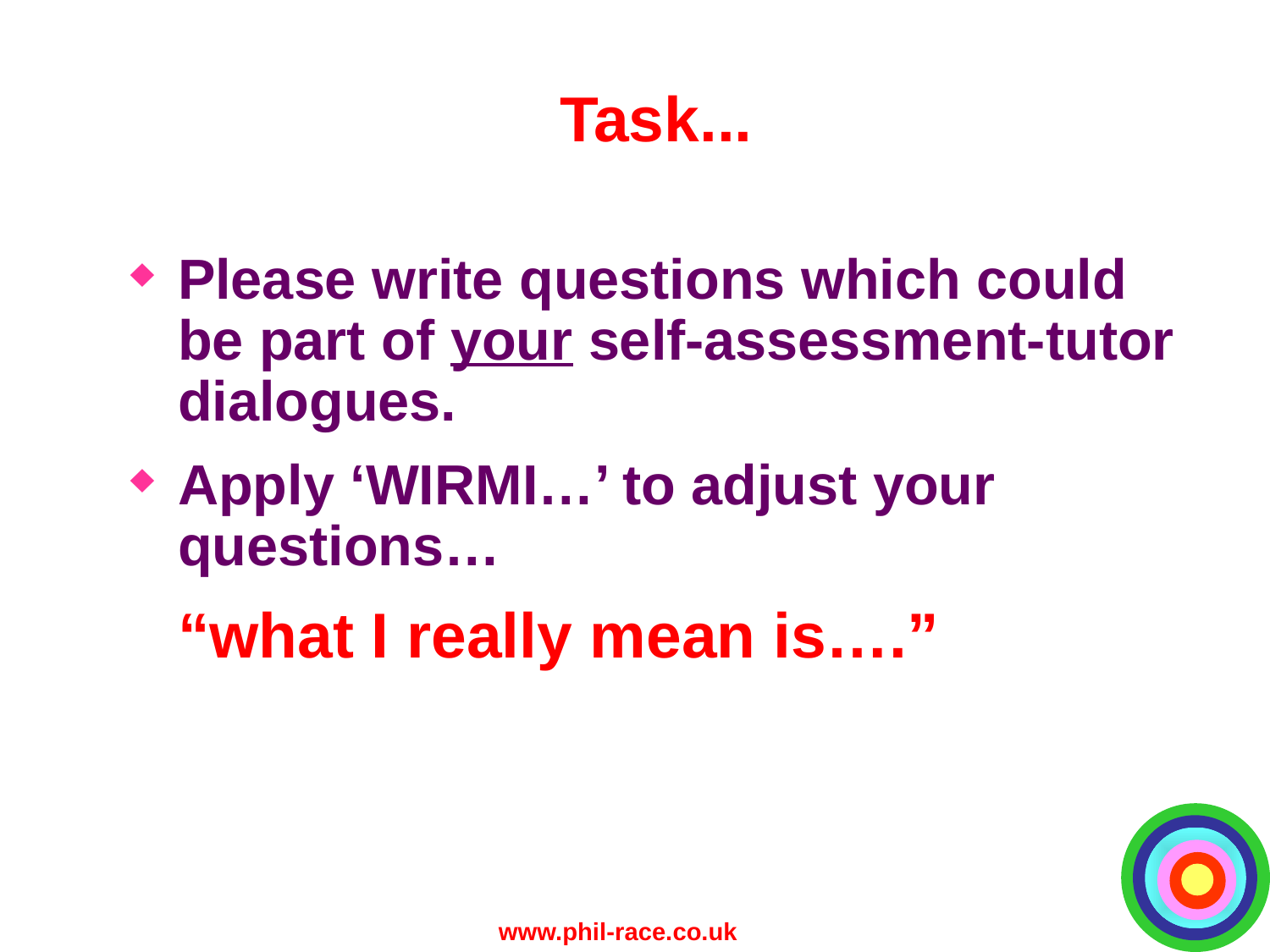

Task...
Please write questions which could be part of your self-assessment-tutor dialogues.
Apply ‘WIRMI…’ to adjust your questions…
	“what I really mean is….”